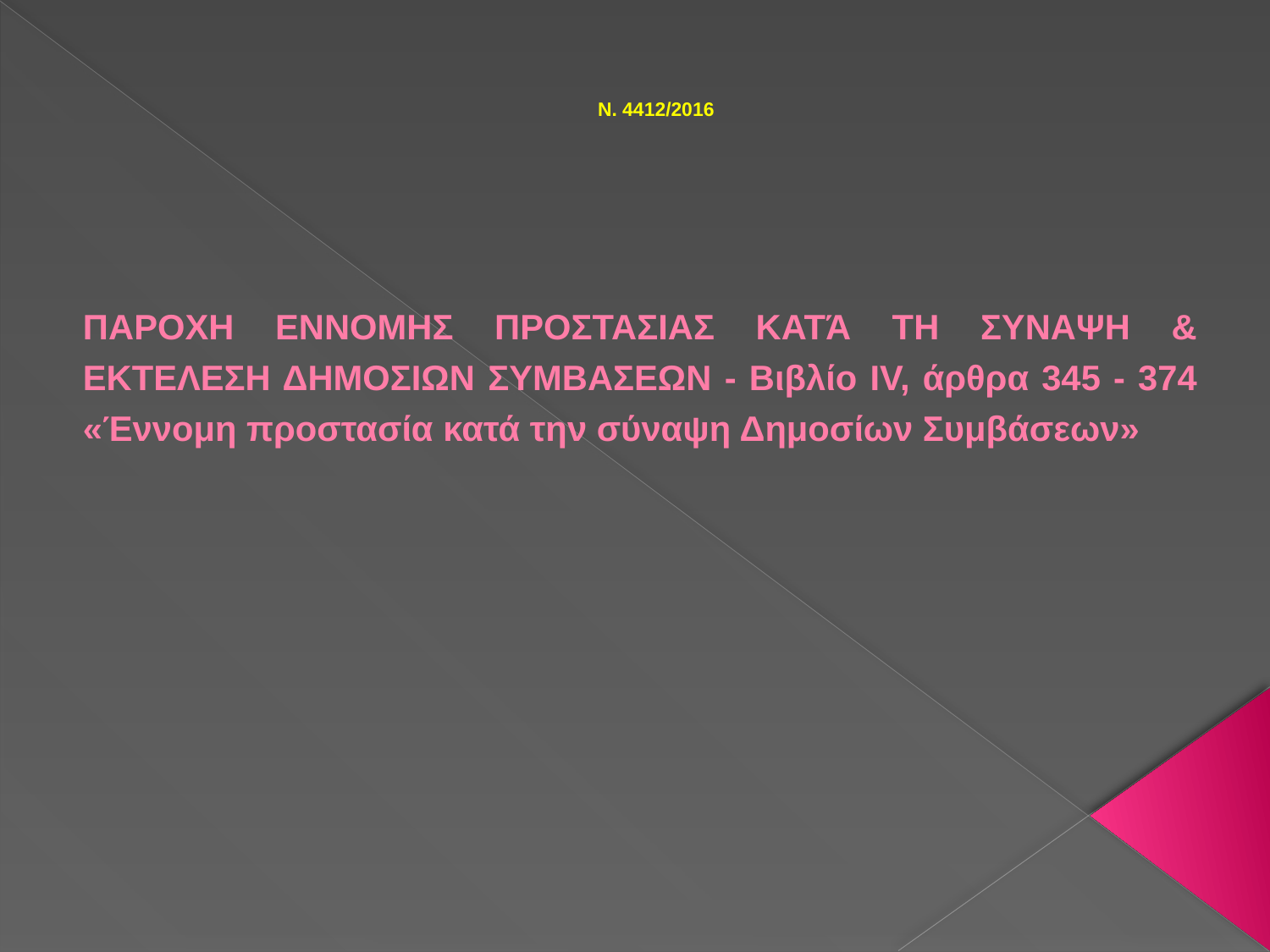

# Ν. 4412/2016

	ΠΑΡΟΧΗ ΕΝΝΟΜΗΣ ΠΡΟΣΤΑΣΙΑΣ ΚΑΤΆ ΤΗ ΣΥΝΑΨΗ & ΕΚΤΕΛΕΣΗ ΔΗΜΟΣΙΩΝ ΣΥΜΒΑΣΕΩΝ - Βιβλίο IV, άρθρα 345 - 374 «Έννομη προστασία κατά την σύναψη Δημοσίων Συμβάσεων»